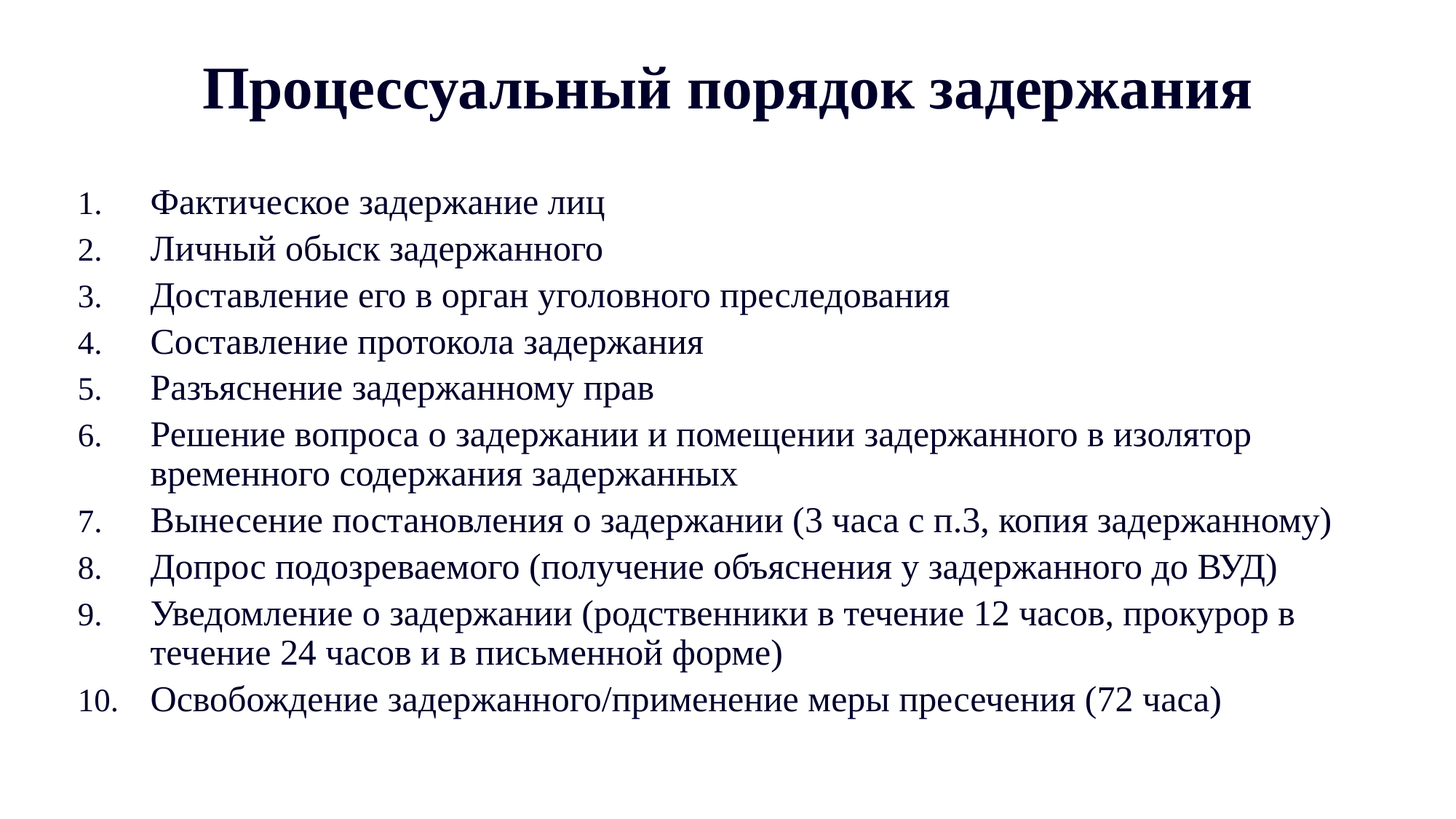

# Процессуальный порядок задержания
Фактическое задержание лиц
Личный обыск задержанного
Доставление его в орган уголовного преследования
Составление протокола задержания
Разъяснение задержанному прав
Решение вопроса о задержании и помещении задержанного в изолятор временного содержания задержанных
Вынесение постановления о задержании (3 часа с п.3, копия задержанному)
Допрос подозреваемого (получение объяснения у задержанного до ВУД)
Уведомление о задержании (родственники в течение 12 часов, прокурор в течение 24 часов и в письменной форме)
Освобождение задержанного/применение меры пресечения (72 часа)